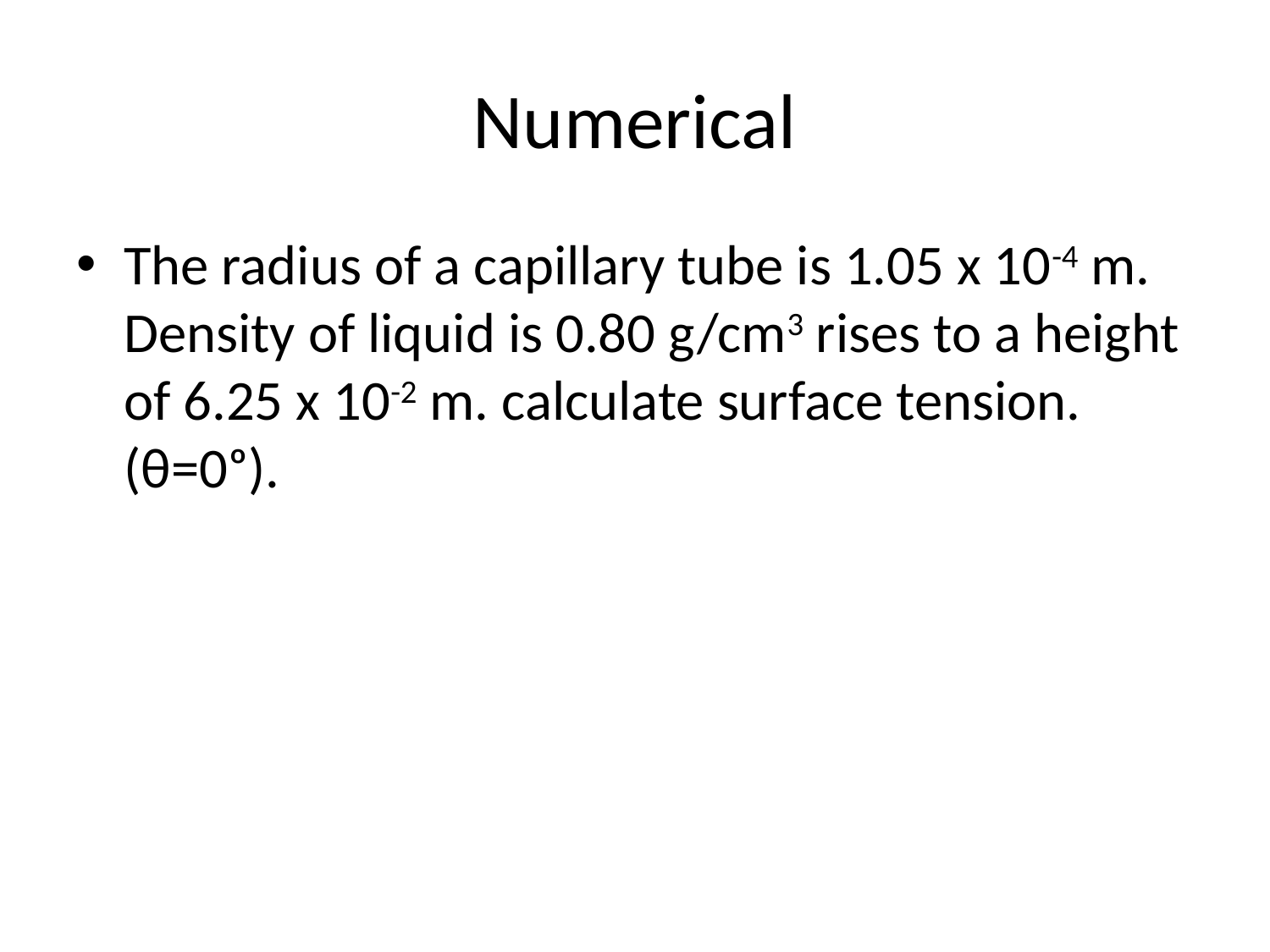

# Numerical
The radius of a capillary tube is 1.05 x 10-4 m. Density of liquid is 0.80 g/cm3 rises to a height of 6.25 x 10-2 m. calculate surface tension. (θ=0ᵒ).